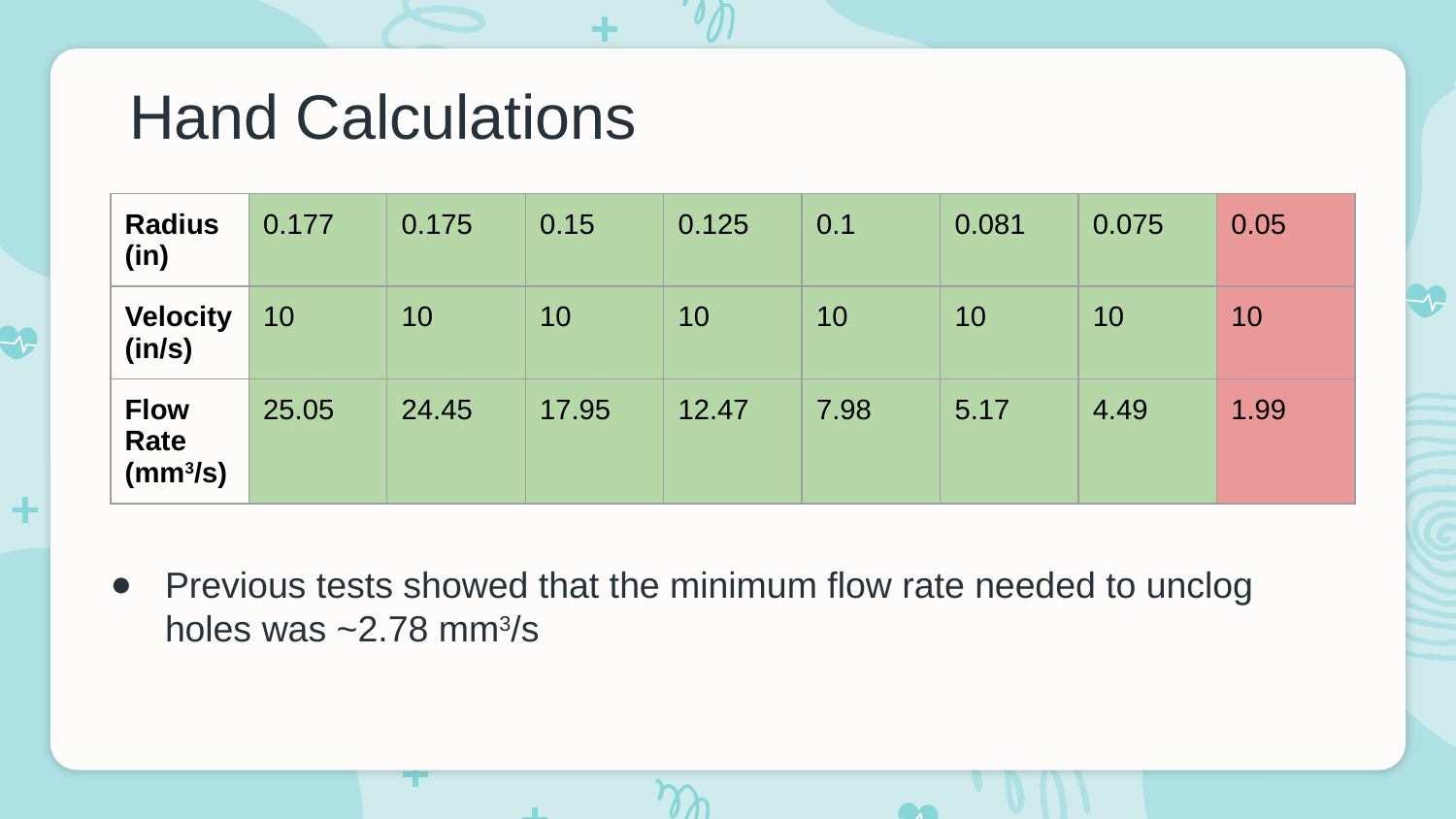

# Hand Calculations
| Radius (in) | 0.177 | 0.175 | 0.15 | 0.125 | 0.1 | 0.081 | 0.075 | 0.05 |
| --- | --- | --- | --- | --- | --- | --- | --- | --- |
| Velocity (in/s) | 10 | 10 | 10 | 10 | 10 | 10 | 10 | 10 |
| Flow Rate (mm3/s) | 25.05 | 24.45 | 17.95 | 12.47 | 7.98 | 5.17 | 4.49 | 1.99 |
Previous tests showed that the minimum flow rate needed to unclog holes was ~2.78 mm3/s